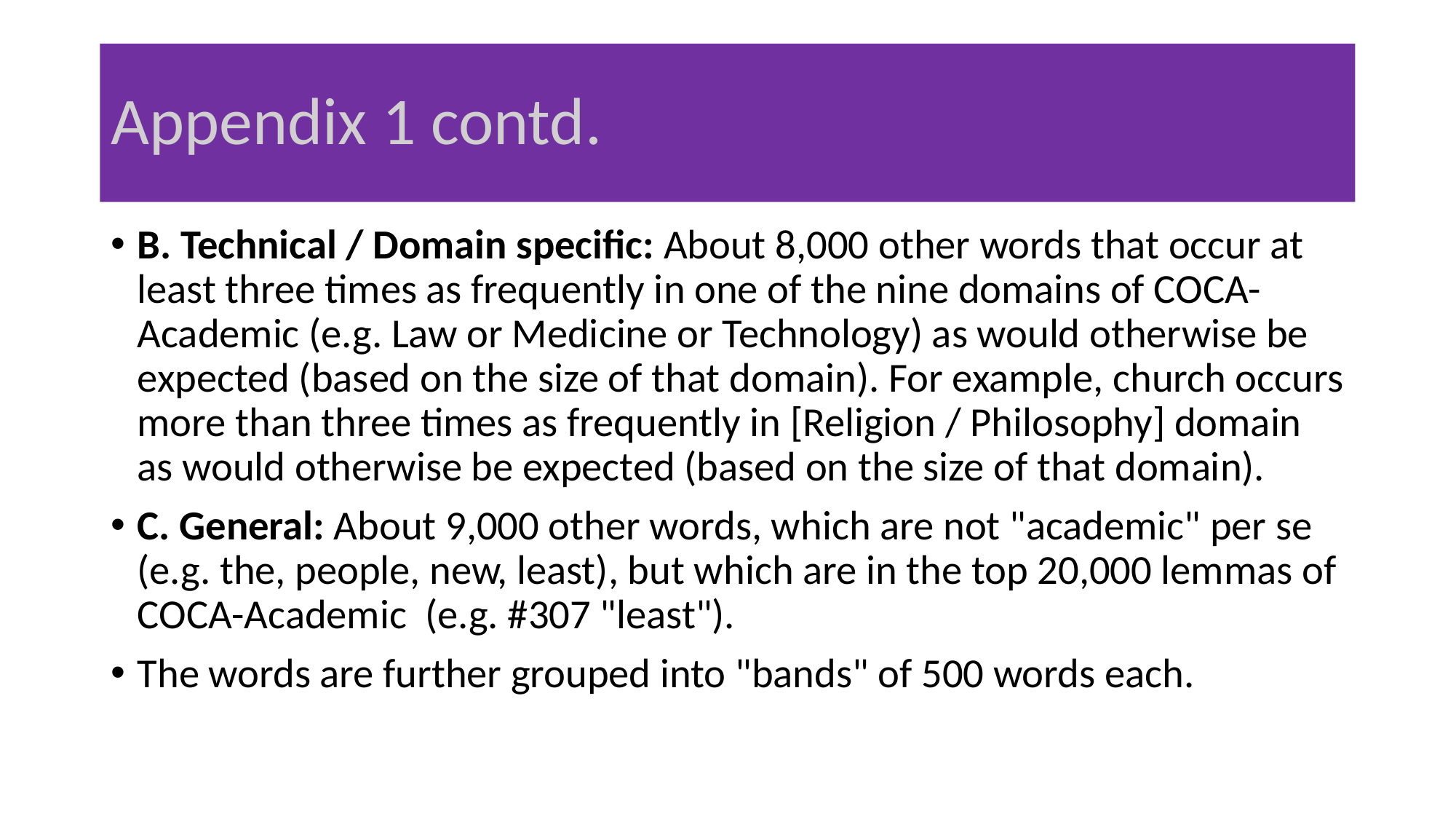

# Appendix 1 contd.
B. Technical / Domain specific: About 8,000 other words that occur at least three times as frequently in one of the nine domains of COCA-Academic (e.g. Law or Medicine or Technology) as would otherwise be expected (based on the size of that domain). For example, church occurs more than three times as frequently in [Religion / Philosophy] domain as would otherwise be expected (based on the size of that domain).
C. General: About 9,000 other words, which are not "academic" per se (e.g. the, people, new, least), but which are in the top 20,000 lemmas of COCA-Academic  (e.g. #307 "least").
The words are further grouped into "bands" of 500 words each.